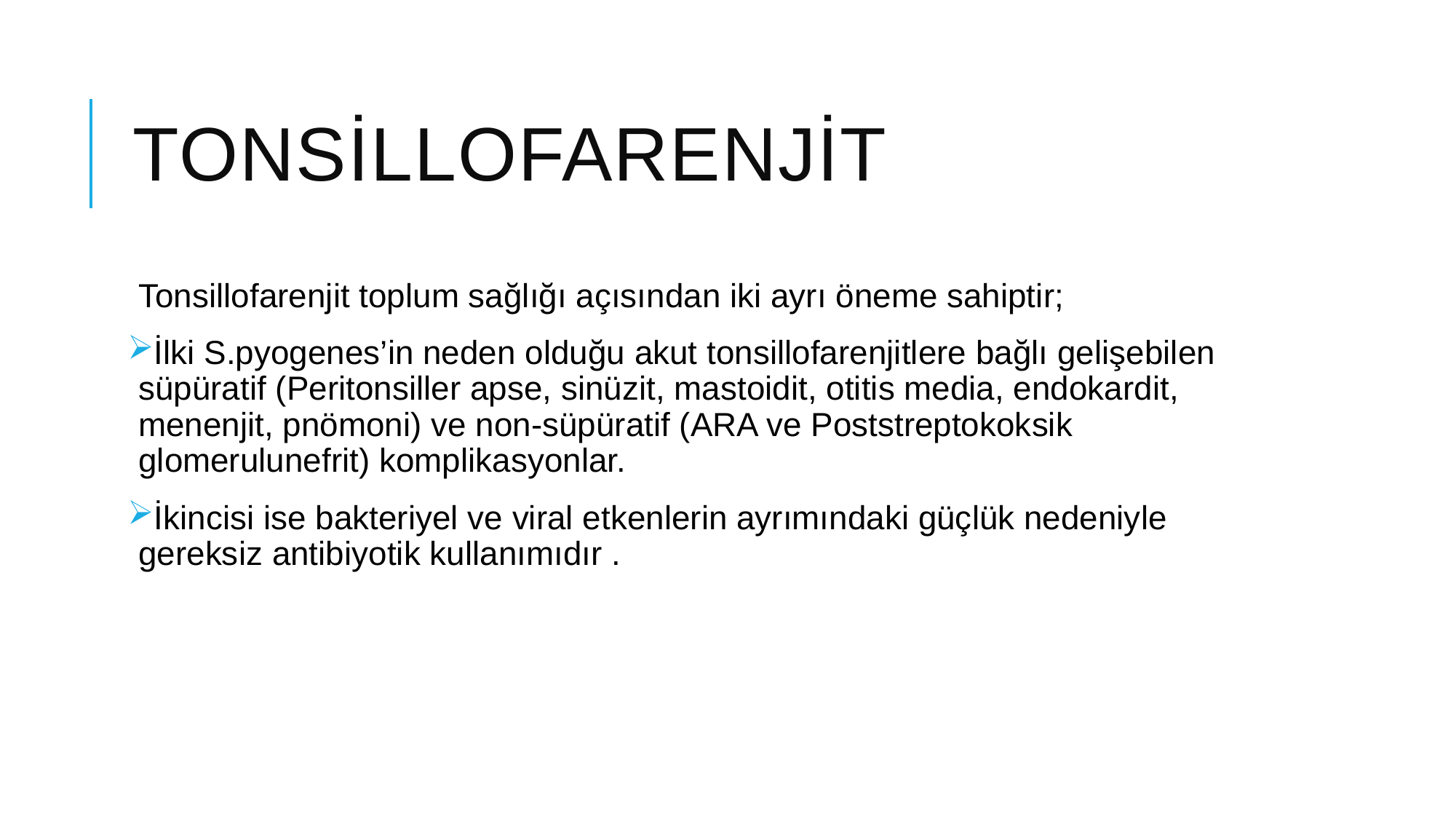

# TONSİLLOFARENJİT
Tonsillofarenjit toplum sağlığı açısından iki ayrı öneme sahiptir;
İlki S.pyogenes’in neden olduğu akut tonsillofarenjitlere bağlı gelişebilen süpüratif (Peritonsiller apse, sinüzit, mastoidit, otitis media, endokardit, menenjit, pnömoni) ve non-süpüratif (ARA ve Poststreptokoksik glomerulunefrit) komplikasyonlar.
İkincisi ise bakteriyel ve viral etkenlerin ayrımındaki güçlük nedeniyle gereksiz antibiyotik kullanımıdır .